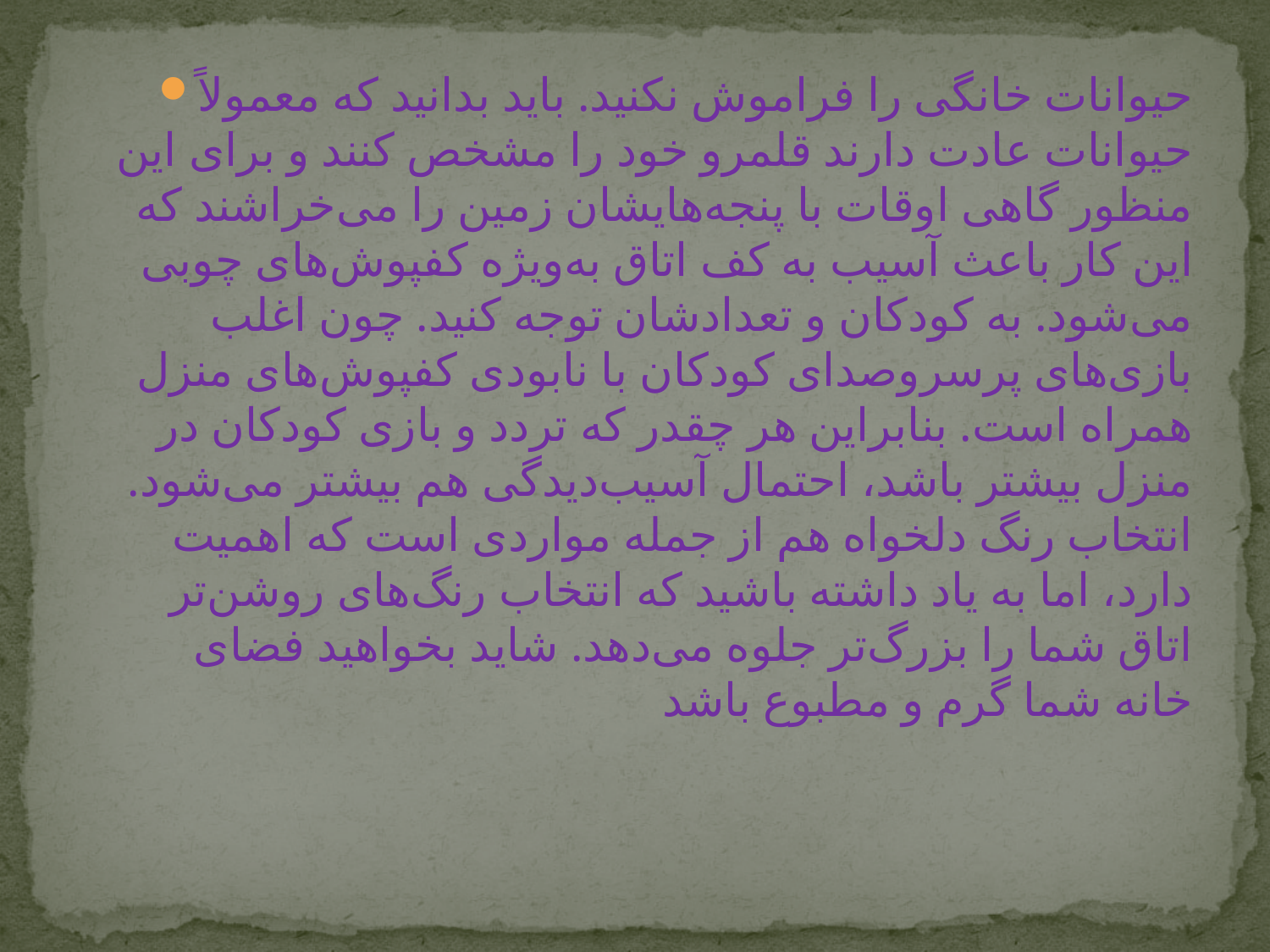

حیوانات خانگی را فراموش نكنید. باید بدانید كه معمولاً حیوانات عادت دارند قلمرو خود را مشخص كنند و برای این منظور گاهی اوقات با پنجه‌هایشان زمین را می‌خراشند كه این كار باعث آسیب به كف اتاق به‌ویژه كفپوش‌های چوبی می‌شود. به كودكان و تعدادشان توجه كنید. چون اغلب بازی‌های پرسروصدای كودكان با نابودی كفپوش‌های منزل همراه است. بنابراین هر چقدر كه تردد و بازی كودكان در منزل بیشتر باشد، احتمال آسیب‌دیدگی هم بیشتر می‌شود. انتخاب رنگ دلخواه هم از جمله مواردی است كه اهمیت دارد، اما به یاد داشته باشید كه انتخاب رنگ‌های روشن‌تر اتاق شما را بزرگ‌تر جلوه می‌دهد. شاید بخواهید فضای خانه شما گرم و مطبوع باشد